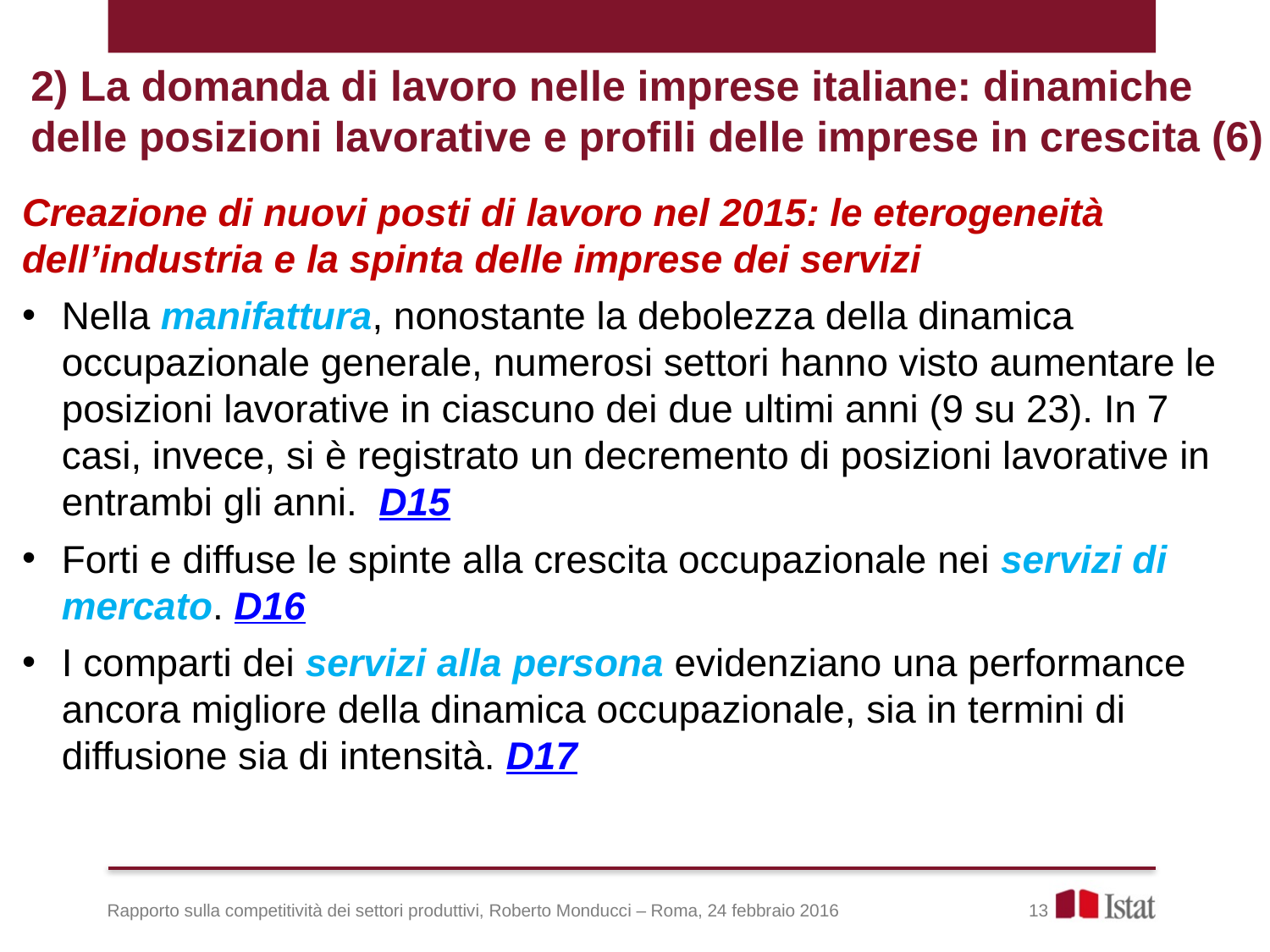

2) La domanda di lavoro nelle imprese italiane: dinamiche delle posizioni lavorative e profili delle imprese in crescita (6)
Creazione di nuovi posti di lavoro nel 2015: le eterogeneità dell’industria e la spinta delle imprese dei servizi
Nella manifattura, nonostante la debolezza della dinamica occupazionale generale, numerosi settori hanno visto aumentare le posizioni lavorative in ciascuno dei due ultimi anni (9 su 23). In 7 casi, invece, si è registrato un decremento di posizioni lavorative in entrambi gli anni.  D15
Forti e diffuse le spinte alla crescita occupazionale nei servizi di mercato. D16
I comparti dei servizi alla persona evidenziano una performance ancora migliore della dinamica occupazionale, sia in termini di diffusione sia di intensità. D17
Rapporto sulla competitività dei settori produttivi, Roberto Monducci – Roma, 24 febbraio 2016                                       13